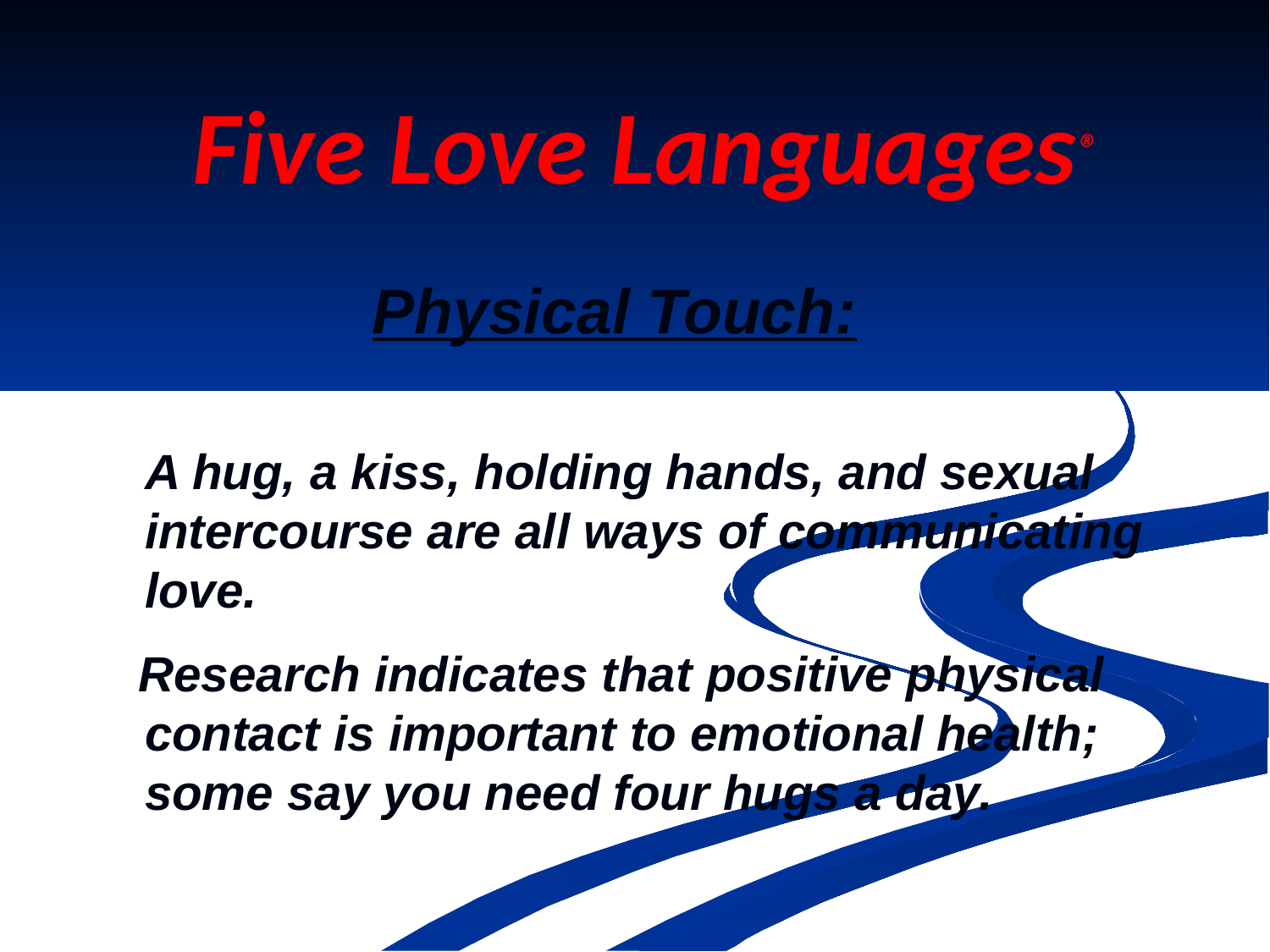

Five Love Languages®
Physical Touch:
	A hug, a kiss, holding hands, and sexual intercourse are all ways of communicating love.
   Research indicates that positive physical contact is important to emotional health; some say you need four hugs a day.